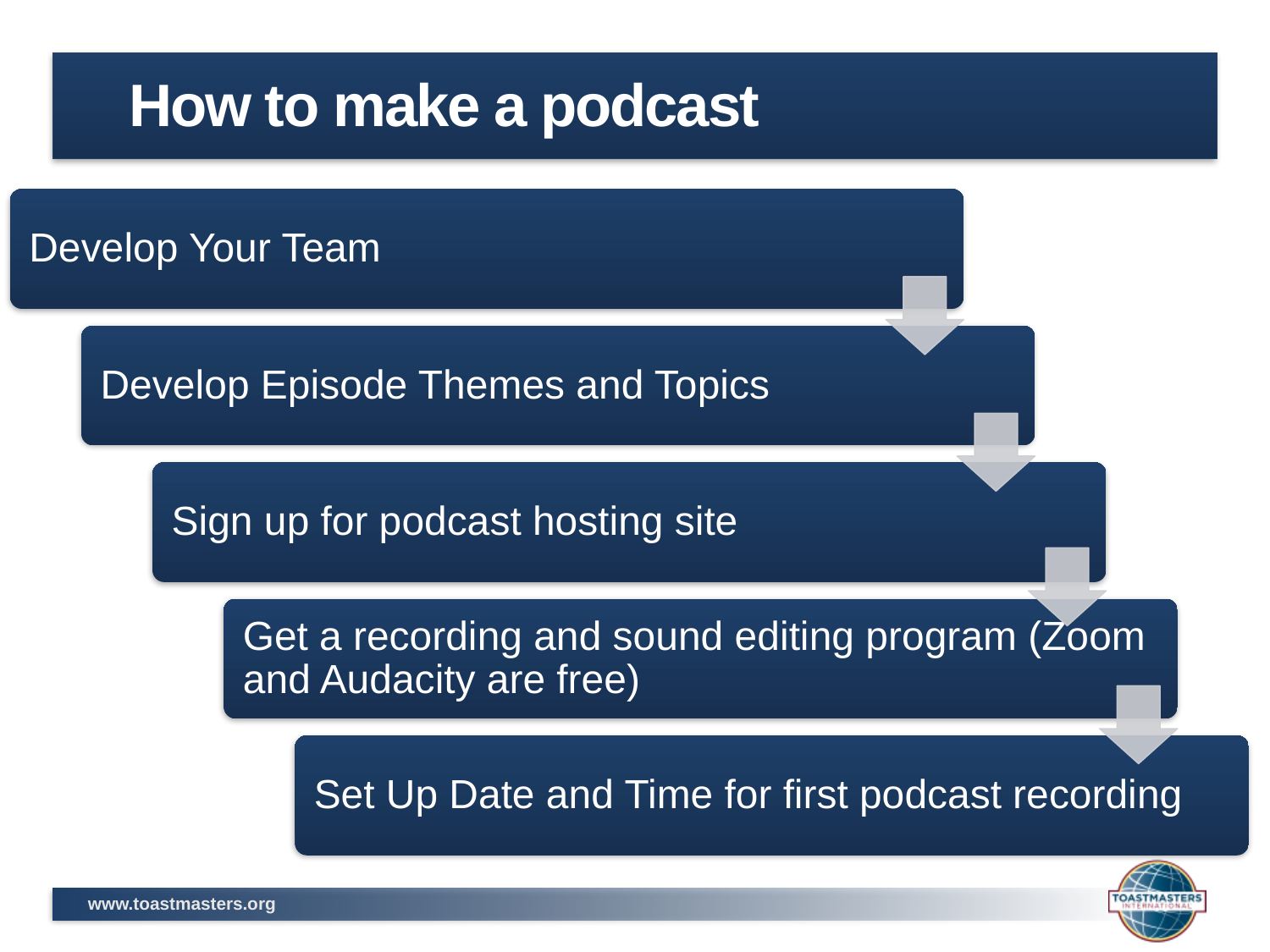

# How to make a podcast
Develop Your Team
Develop Episode Themes and Topics
Sign up for podcast hosting site
Get a recording and sound editing program (Zoom and Audacity are free)
Set Up Date and Time for first podcast recording